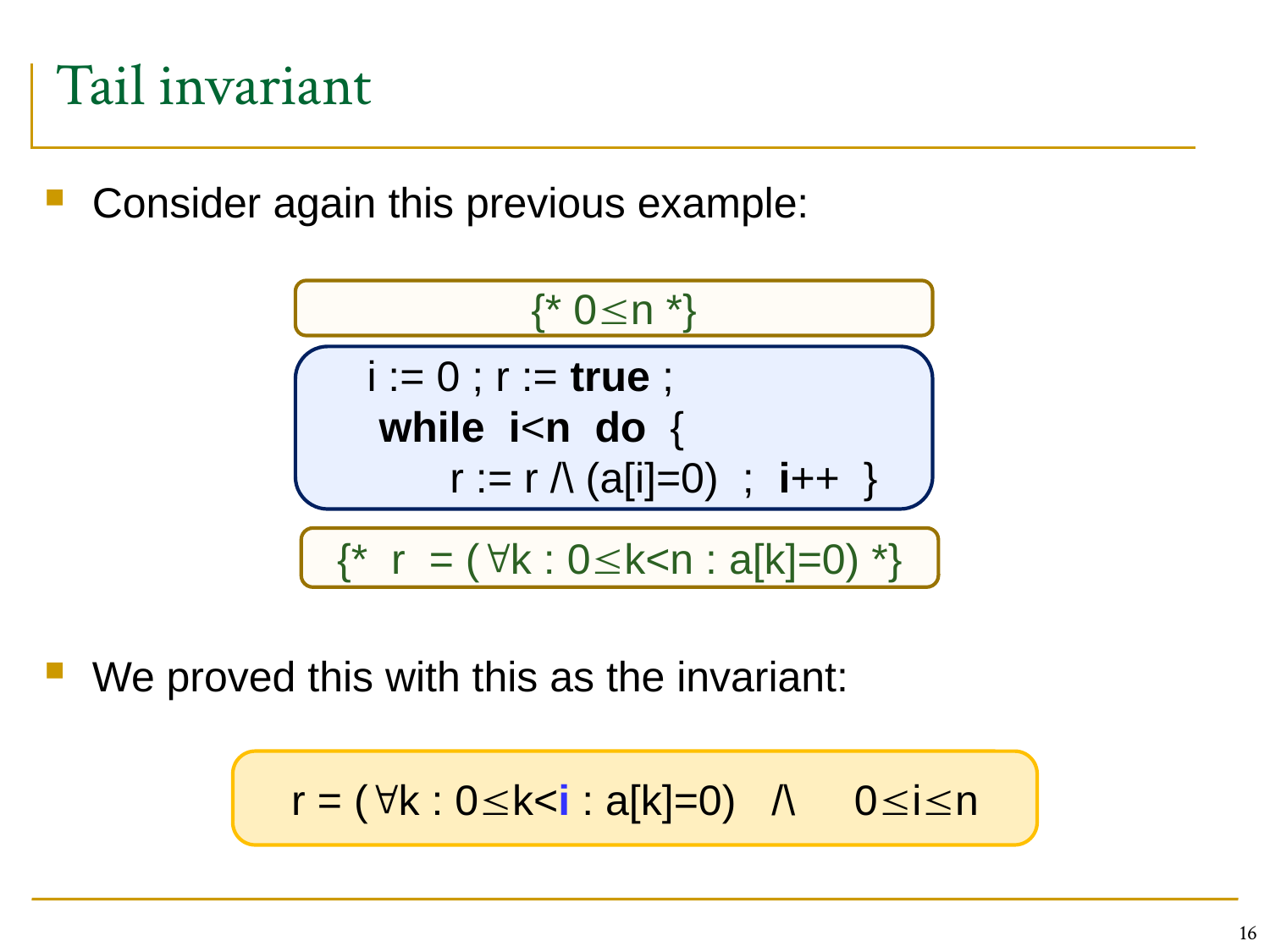

# Tail invariant
Consider again this previous example:

We proved this with this as the invariant:
{* 0≤n *}
i := 0 ; r := true ;
 while  i<n  do  {
       r := r /\ (a[i]=0)  ;  i++  }

{*  r  = (∀k : 0≤k<n : a[k]=0) *}
r = (∀k : 0≤k<i : a[k]=0)   /\     0≤i≤n
16